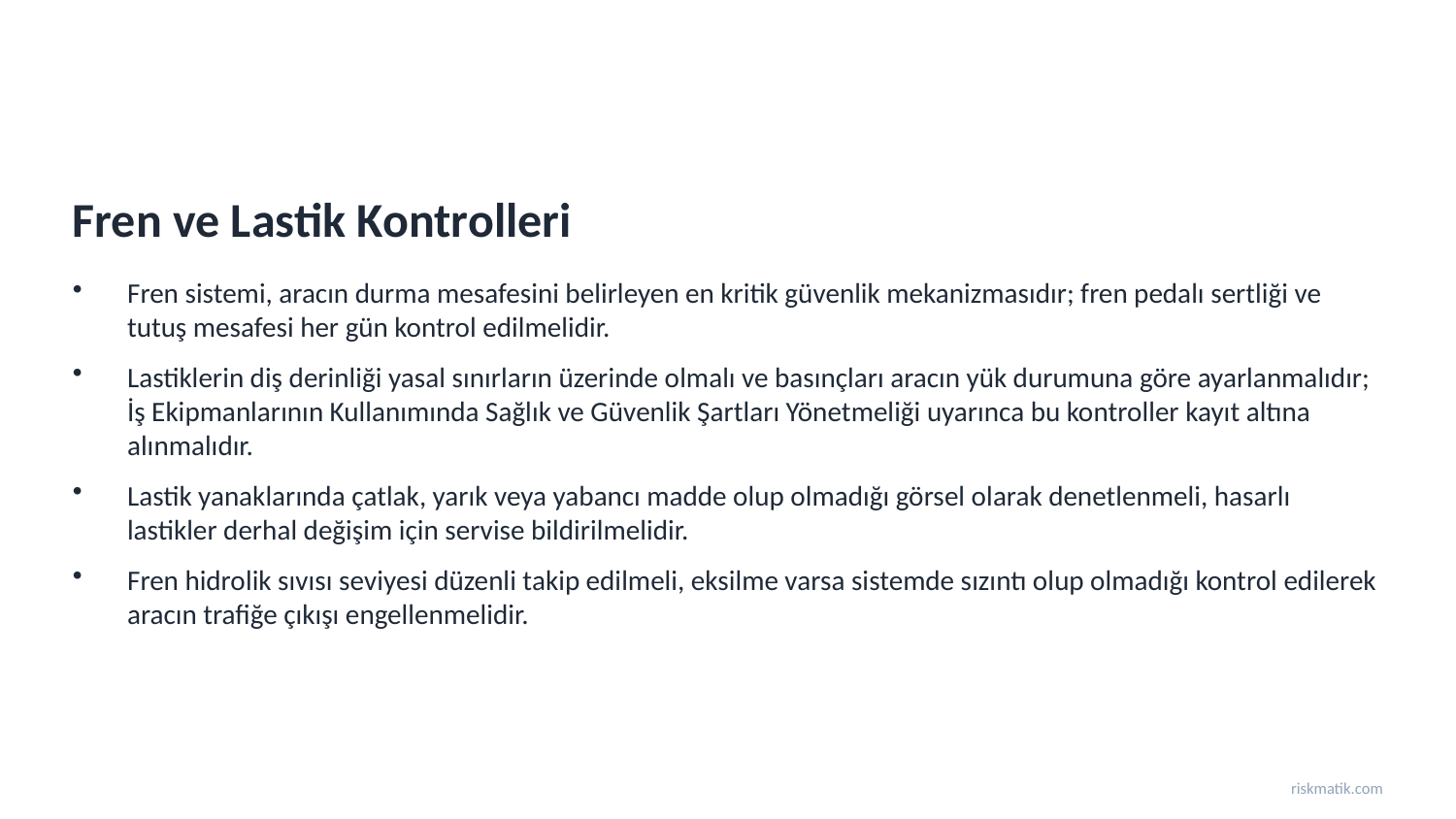

Fren ve Lastik Kontrolleri
Fren sistemi, aracın durma mesafesini belirleyen en kritik güvenlik mekanizmasıdır; fren pedalı sertliği ve tutuş mesafesi her gün kontrol edilmelidir.
Lastiklerin diş derinliği yasal sınırların üzerinde olmalı ve basınçları aracın yük durumuna göre ayarlanmalıdır; İş Ekipmanlarının Kullanımında Sağlık ve Güvenlik Şartları Yönetmeliği uyarınca bu kontroller kayıt altına alınmalıdır.
Lastik yanaklarında çatlak, yarık veya yabancı madde olup olmadığı görsel olarak denetlenmeli, hasarlı lastikler derhal değişim için servise bildirilmelidir.
Fren hidrolik sıvısı seviyesi düzenli takip edilmeli, eksilme varsa sistemde sızıntı olup olmadığı kontrol edilerek aracın trafiğe çıkışı engellenmelidir.
riskmatik.com